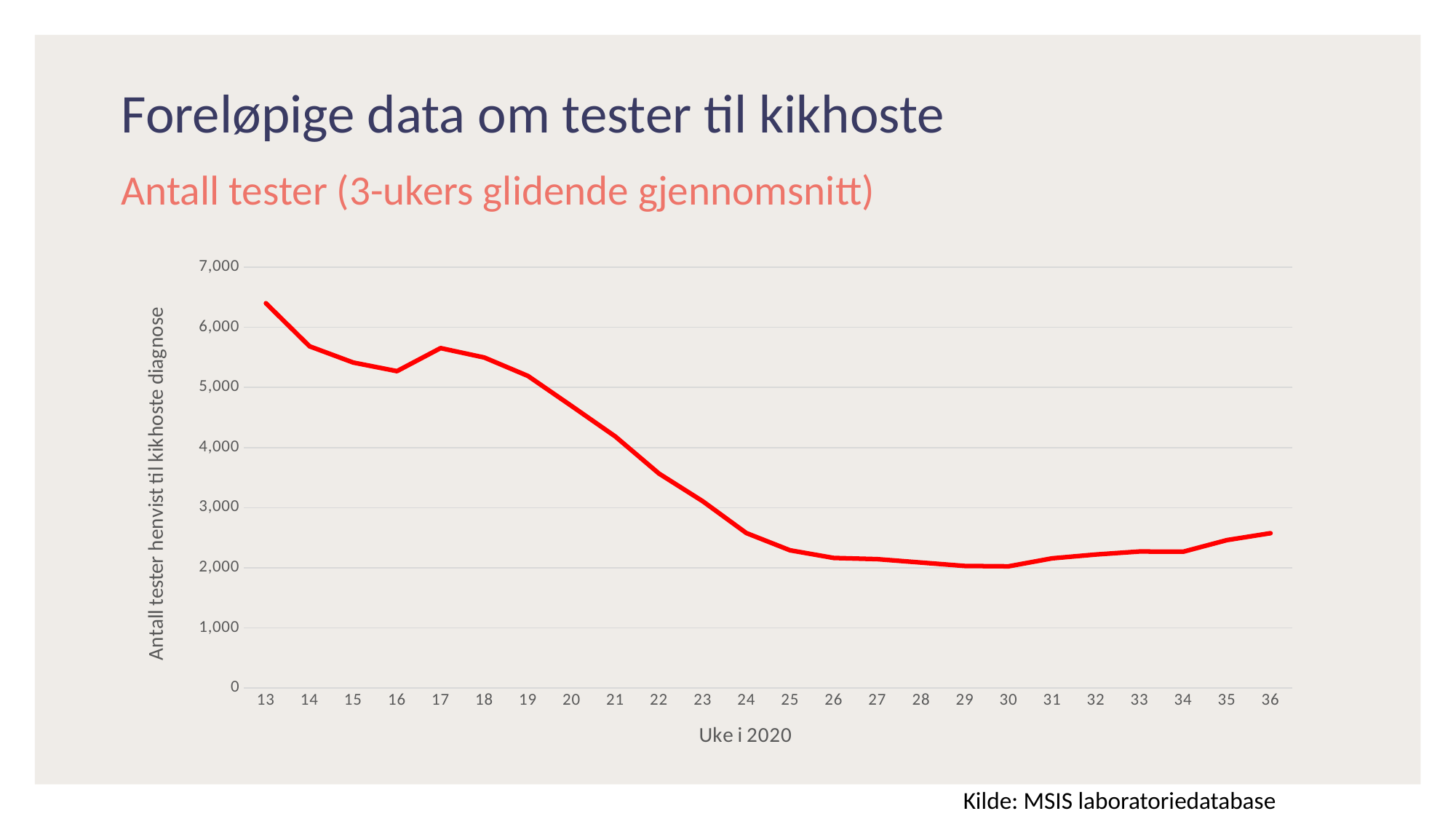

# Foreløpige data om tester til kikhoste
Antall tester (3-ukers glidende gjennomsnitt)

### Chart

| Category | Kikhoste tester |
|---|---|
| 13 | 6400.0 |
| 14 | 5683.333333333333 |
| 15 | 5413.333333333333 |
| 16 | 5270.0 |
| 17 | 5653.333333333333 |
| 18 | 5496.666666666667 |
| 19 | 5190.0 |
| 20 | 4690.0 |
| 21 | 4183.333333333333 |
| 22 | 3566.6666666666665 |
| 23 | 3106.6666666666665 |
| 24 | 2576.6666666666665 |
| 25 | 2290.0 |
| 26 | 2163.3333333333335 |
| 27 | 2143.3333333333335 |
| 28 | 2086.6666666666665 |
| 29 | 2030.0 |
| 30 | 2023.3333333333333 |
| 31 | 2156.6666666666665 |
| 32 | 2220.0 |
| 33 | 2270.0 |
| 34 | 2266.6666666666665 |
| 35 | 2460.0 |
| 36 | 2575.0 |
Kilde: MSIS laboratoriedatabase